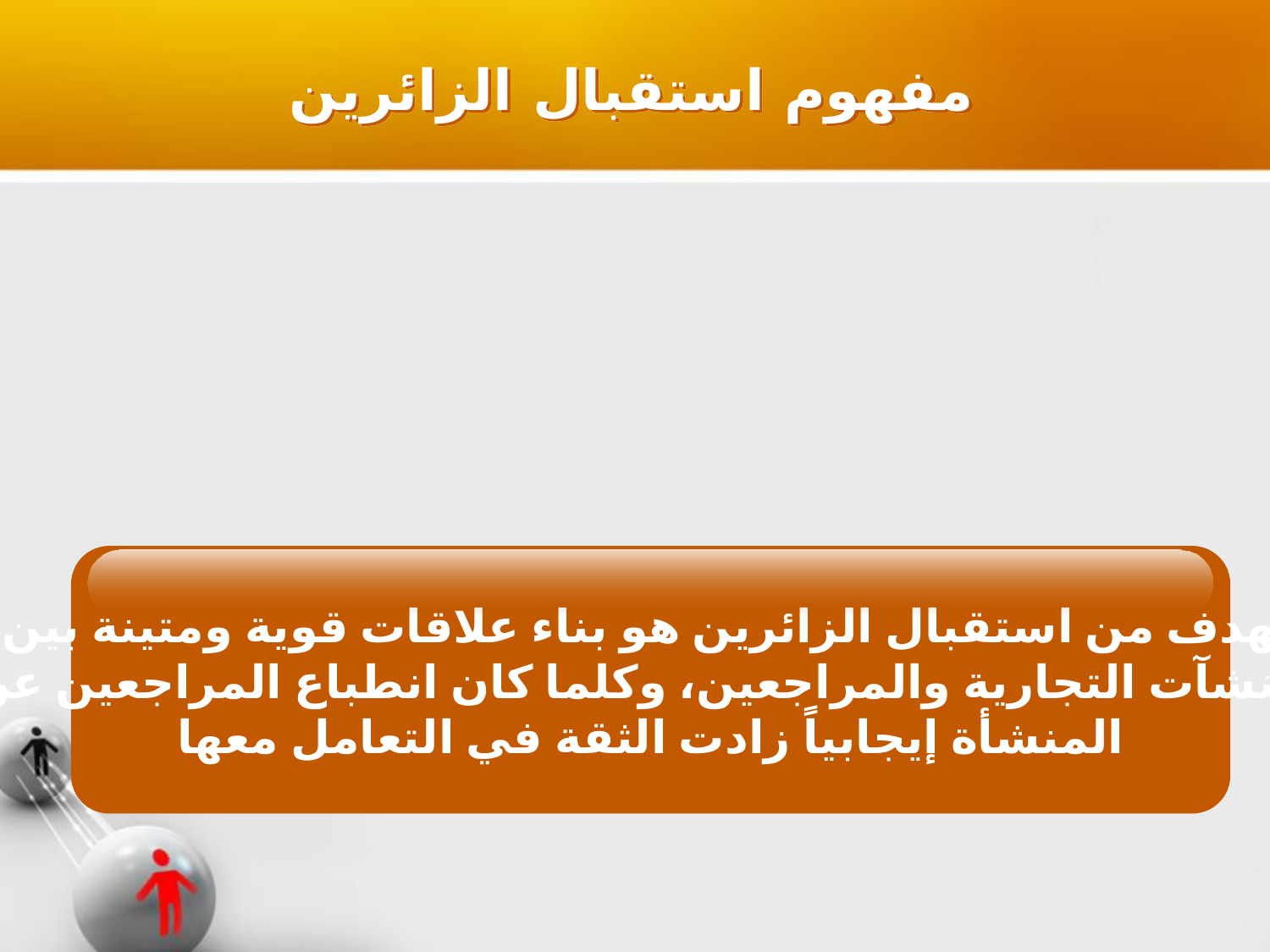

مفهوم استقبال الزائرين
الهدف من استقبال الزائرين هو بناء علاقات قوية ومتينة بين
المنشآت التجارية والمراجعين، وكلما كان انطباع المراجعين عن
المنشأة إيجابياً زادت الثقة في التعامل معها